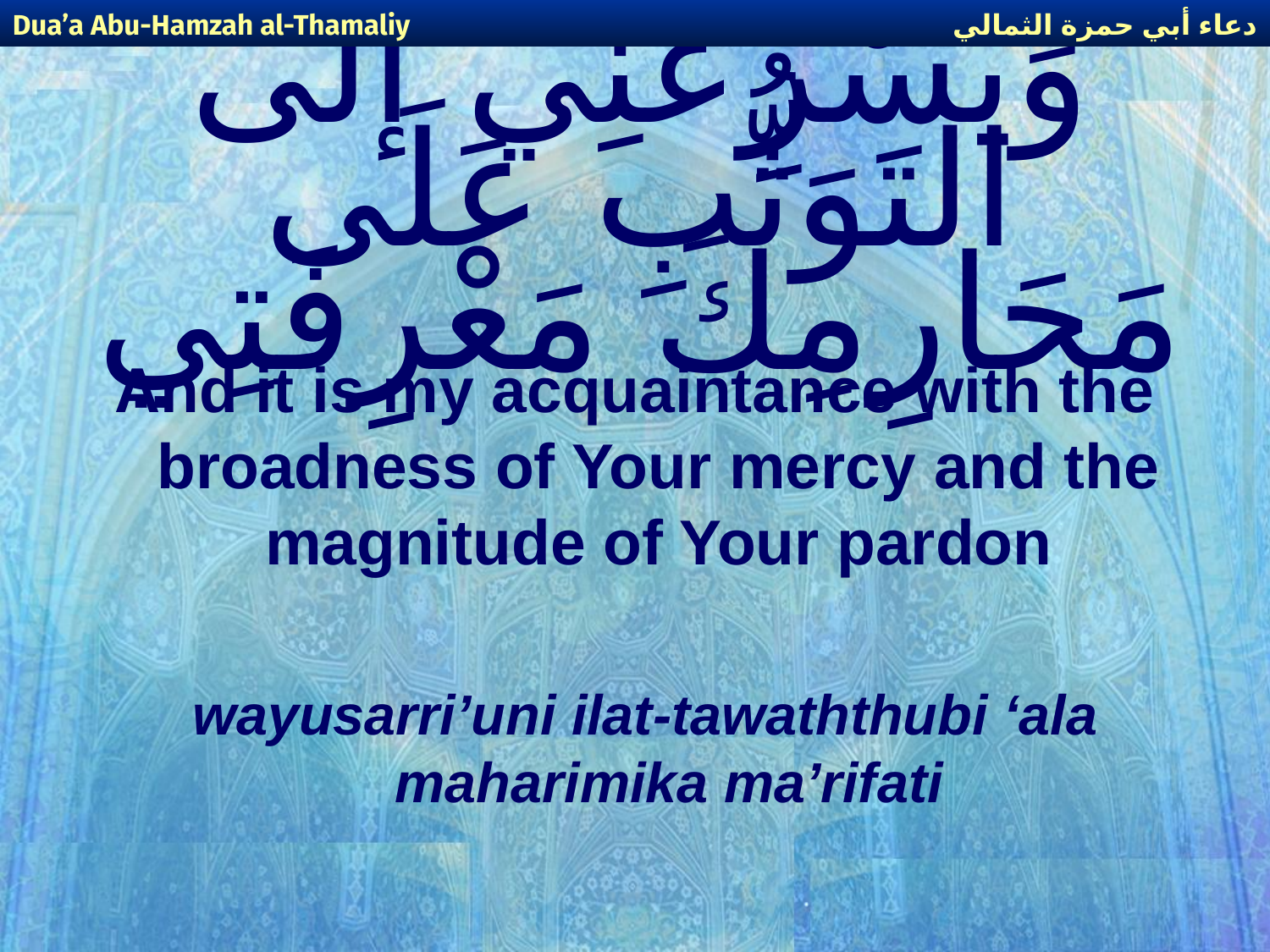

دعاء أبي حمزة الثمالي
Dua’a Abu-Hamzah al-Thamaliy
# وَيُسْرِعُنِي إلَى التَوَثُّبِ عَلَى مَحَارِمِكَ مَعْرِفَتِي
And it is my acquaintance with the broadness of Your mercy and the magnitude of Your pardon
wayusarri’uni ilat-tawaththubi ‘ala maharimika ma’rifati